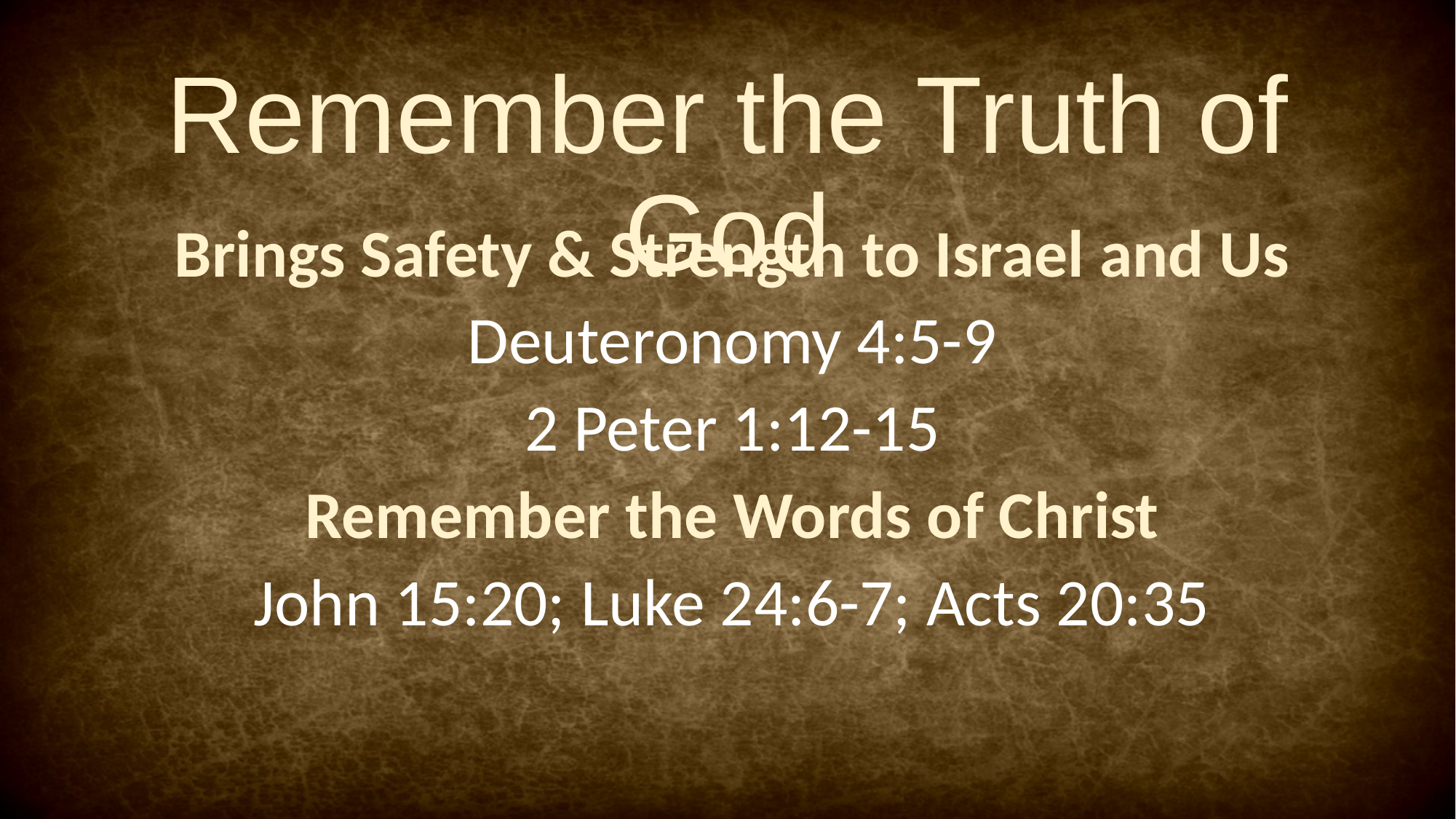

# Remember the Truth of God

Brings Safety & Strength to Israel and Us
Deuteronomy 4:5-9
2 Peter 1:12-15
Remember the Words of Christ
John 15:20; Luke 24:6-7; Acts 20:35